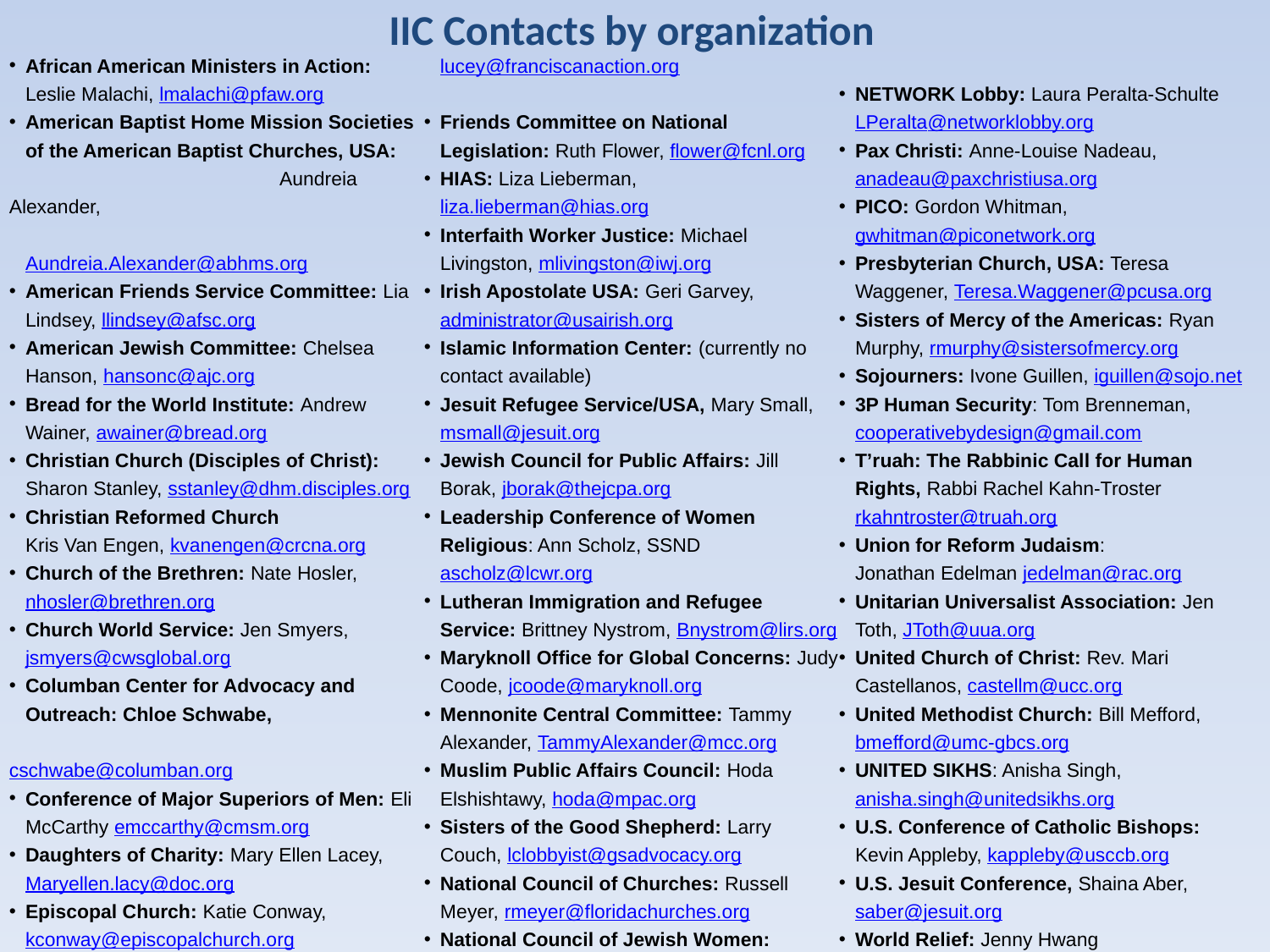

IIC Contacts by organization
African American Ministers in Action: Leslie Malachi, lmalachi@pfaw.org
American Baptist Home Mission Societies of the American Baptist Churches, USA:
		   Aundreia Alexander,
   Aundreia.Alexander@abhms.org
American Friends Service Committee: Lia Lindsey, llindsey@afsc.org
American Jewish Committee: Chelsea Hanson, hansonc@ajc.org
Bread for the World Institute: Andrew Wainer, awainer@bread.org
Christian Church (Disciples of Christ): Sharon Stanley, sstanley@dhm.disciples.org
Christian Reformed Church
Kris Van Engen, kvanengen@crcna.org
Church of the Brethren: Nate Hosler, nhosler@brethren.org
Church World Service: Jen Smyers, jsmyers@cwsglobal.org
Columban Center for Advocacy and Outreach: Chloe Schwabe,
		   cschwabe@columban.org
Conference of Major Superiors of Men: Eli McCarthy emccarthy@cmsm.org
Daughters of Charity: Mary Ellen Lacey, Maryellen.lacy@doc.org
Episcopal Church: Katie Conway, kconway@episcopalchurch.org
Franciscan Action Network: Marie Lucey, lucey@franciscanaction.org
Friends Committee on National Legislation: Ruth Flower, flower@fcnl.org
HIAS: Liza Lieberman, liza.lieberman@hias.org
Interfaith Worker Justice: Michael Livingston, mlivingston@iwj.org
Irish Apostolate USA: Geri Garvey, administrator@usairish.org
Islamic Information Center: (currently no contact available)
Jesuit Refugee Service/USA, Mary Small, msmall@jesuit.org
Jewish Council for Public Affairs: Jill Borak, jborak@thejcpa.org
Leadership Conference of Women Religious: Ann Scholz, SSND ascholz@lcwr.org
Lutheran Immigration and Refugee Service: Brittney Nystrom, Bnystrom@lirs.org
Maryknoll Office for Global Concerns: Judy Coode, jcoode@maryknoll.org
Mennonite Central Committee: Tammy Alexander, TammyAlexander@mcc.org
Muslim Public Affairs Council: Hoda Elshishtawy, hoda@mpac.org
Sisters of the Good Shepherd: Larry Couch, lclobbyist@gsadvocacy.org
National Council of Churches: Russell Meyer, rmeyer@floridachurches.org
National Council of Jewish Women: Madeline Shepherd, madeline@ncjwdc.org
NETWORK Lobby: Laura Peralta-Schulte
LPeralta@networklobby.org
Pax Christi: Anne-Louise Nadeau, anadeau@paxchristiusa.org
PICO: Gordon Whitman, gwhitman@piconetwork.org
Presbyterian Church, USA: Teresa Waggener, Teresa.Waggener@pcusa.org
Sisters of Mercy of the Americas: Ryan Murphy, rmurphy@sistersofmercy.org
Sojourners: Ivone Guillen, iguillen@sojo.net
3P Human Security: Tom Brenneman, cooperativebydesign@gmail.com
T’ruah: The Rabbinic Call for Human Rights, Rabbi Rachel Kahn-Troster
   rkahntroster@truah.org
Union for Reform Judaism:
Jonathan Edelman jedelman@rac.org
Unitarian Universalist Association: Jen Toth, JToth@uua.org
United Church of Christ: Rev. Mari Castellanos, castellm@ucc.org
United Methodist Church: Bill Mefford, bmefford@umc-gbcs.org
UNITED SIKHS: Anisha Singh, anisha.singh@unitedsikhs.org
U.S. Conference of Catholic Bishops: Kevin Appleby, kappleby@usccb.org
U.S. Jesuit Conference, Shaina Aber, saber@jesuit.org
World Relief: Jenny Hwang
jhwang@worldrelief.org